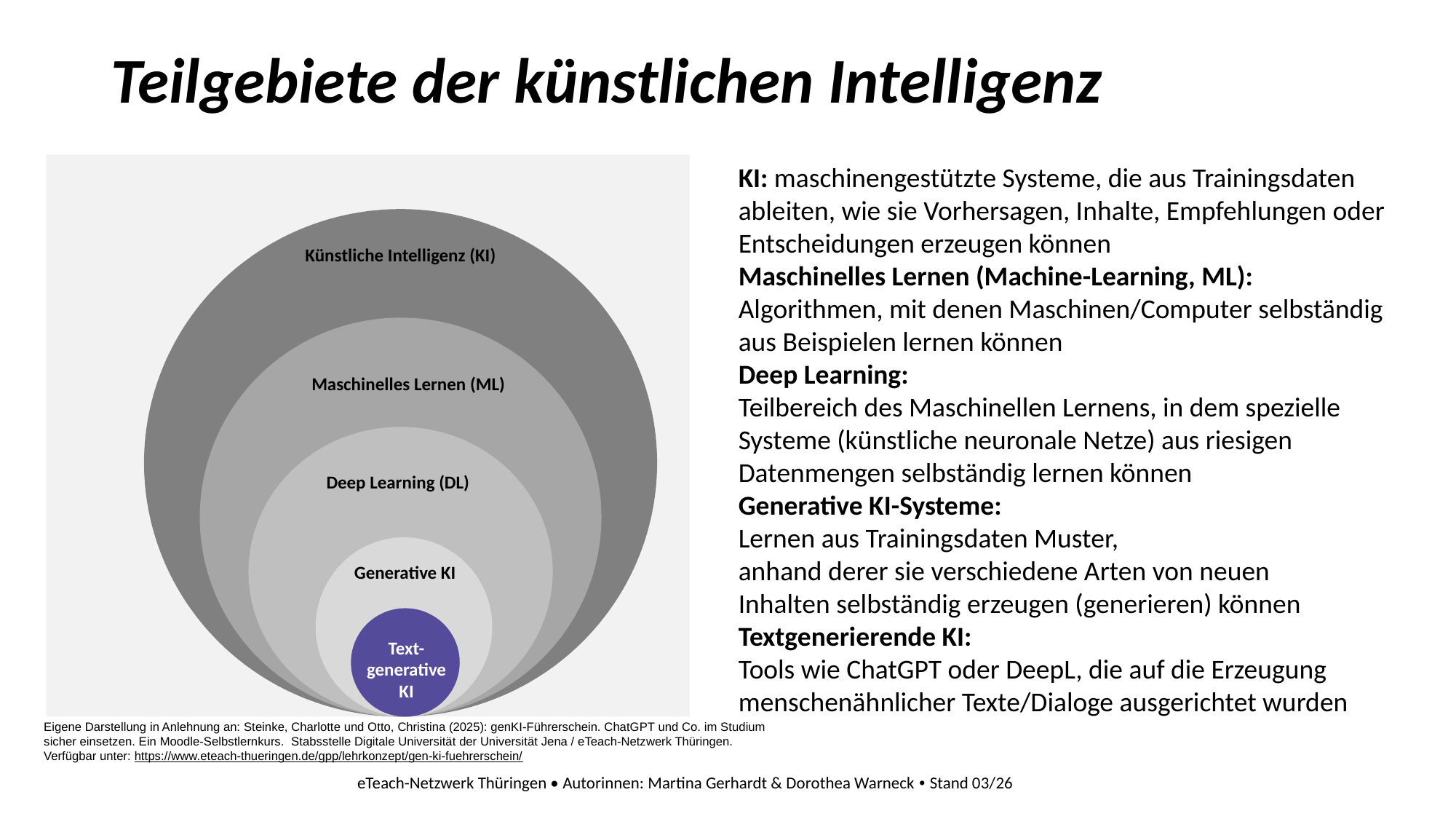

# Teilgebiete der künstlichen Intelligenz

KI: maschinengestützte Systeme, die aus Trainingsdaten ableiten, wie sie Vorhersagen, Inhalte, Empfehlungen oder Entscheidungen erzeugen können
Maschinelles Lernen (Machine-Learning, ML):
Algorithmen, mit denen Maschinen/Computer selbständig
aus Beispielen lernen können
Deep Learning:
Teilbereich des Maschinellen Lernens, in dem spezielle
Systeme (künstliche neuronale Netze) aus riesigen
Datenmengen selbständig lernen können
Generative KI-Systeme:
Lernen aus Trainingsdaten Muster,
anhand derer sie verschiedene Arten von neuen
Inhalten selbständig erzeugen (generieren) können
Textgenerierende KI:
Tools wie ChatGPT oder DeepL, die auf die Erzeugung
menschenähnlicher Texte/Dialoge ausgerichtet wurden

Künstliche Intelligenz (KI)

Maschinelles Lernen (ML)

Deep Learning (DL)

Generative KI

Text-generative KI
Eigene Darstellung in Anlehnung an: Steinke, Charlotte und Otto, Christina (2025): genKI-Führerschein. ChatGPT und Co. im Studium sicher einsetzen. Ein Moodle-Selbstlernkurs.  Stabsstelle Digitale Universität der Universität Jena / eTeach-Netzwerk Thüringen. Verfügbar unter: https://www.eteach-thueringen.de/gpp/lehrkonzept/gen-ki-fuehrerschein/